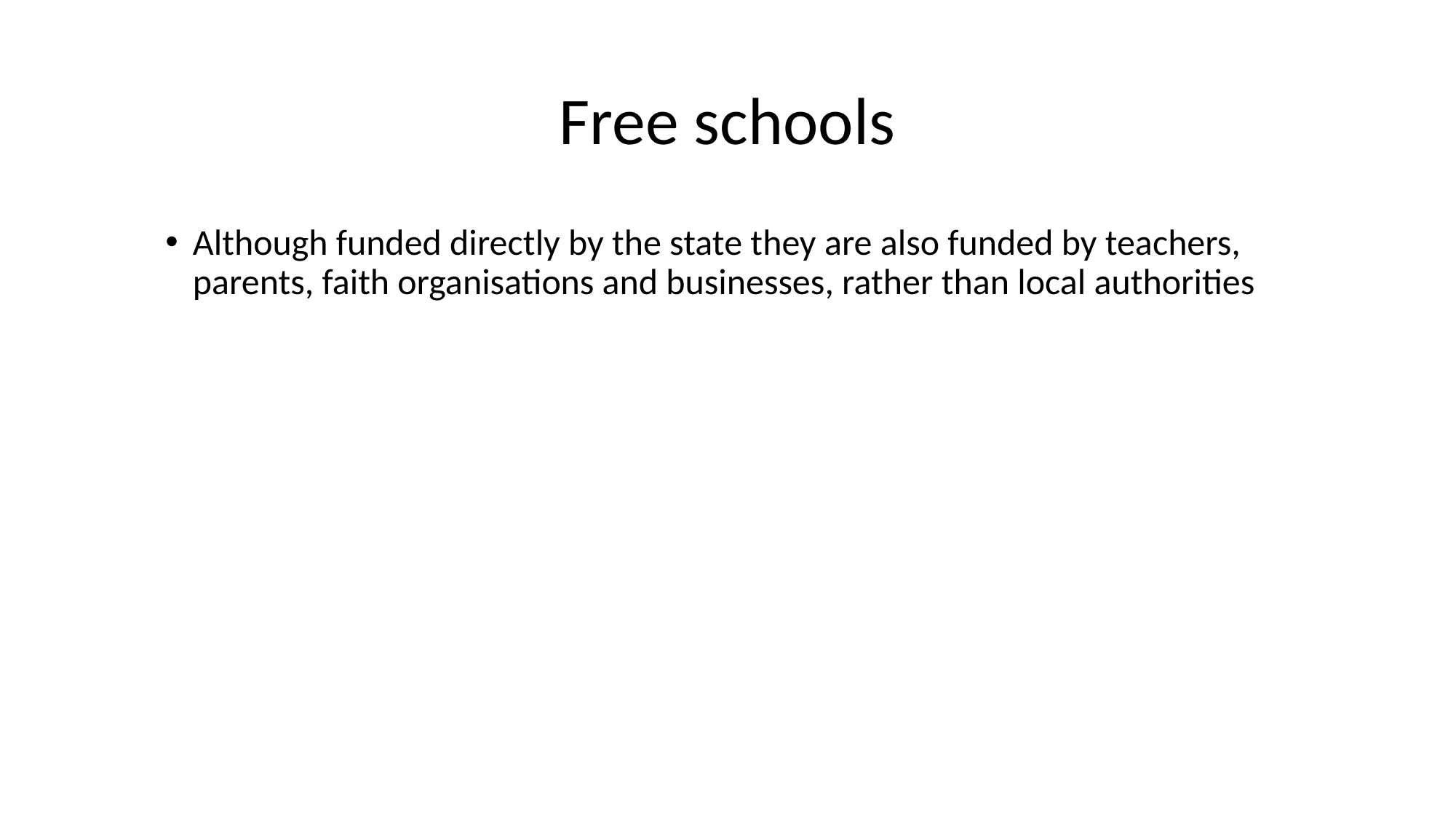

# Free schools
Although funded directly by the state they are also funded by teachers, parents, faith organisations and businesses, rather than local authorities